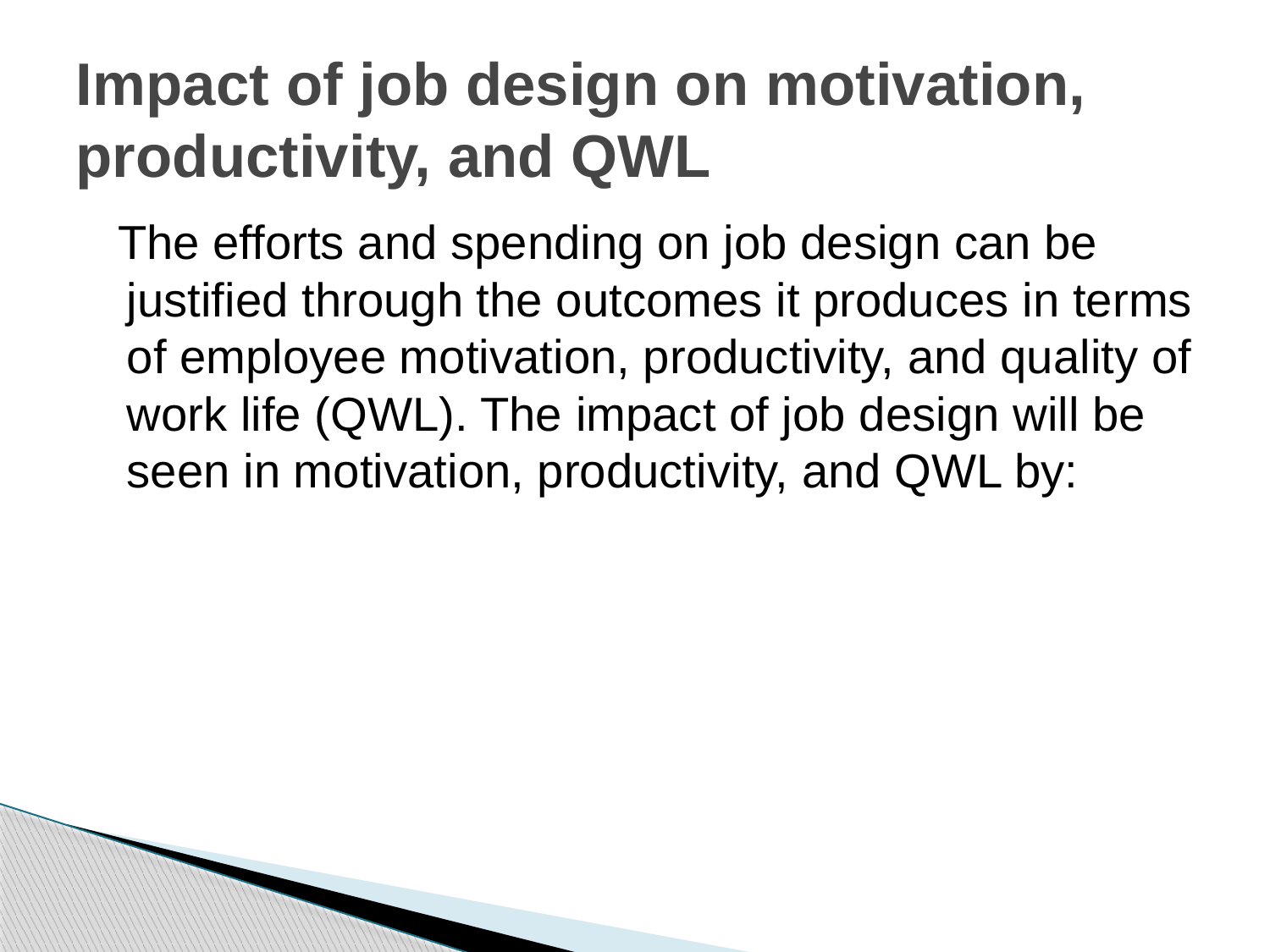

# Impact of job design on motivation, productivity, and QWL
  The efforts and spending on job design can be justified through the outcomes it produces in terms of employee motivation, productivity, and quality of work life (QWL). The impact of job design will be seen in motivation, productivity, and QWL by: